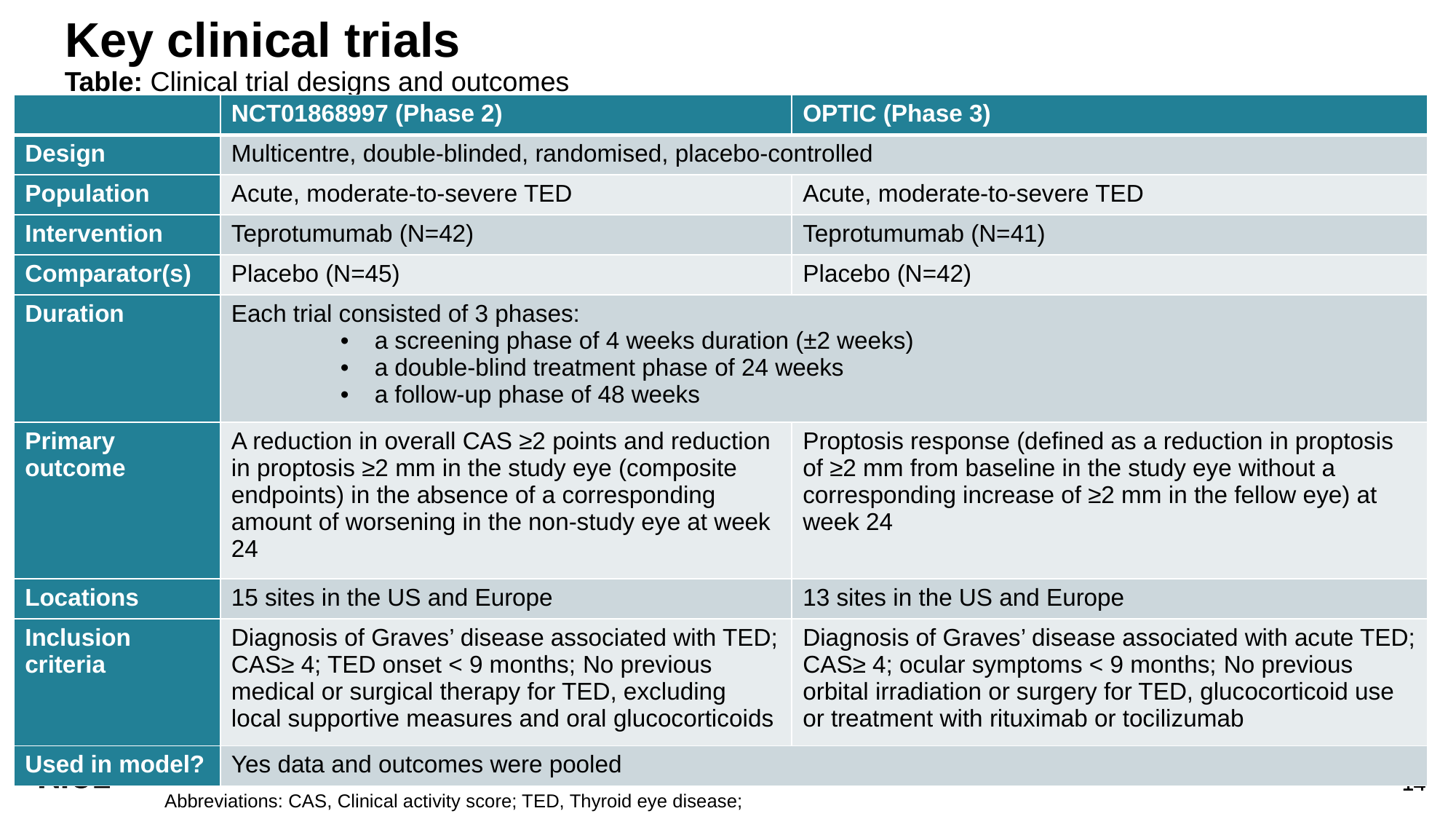

# Key clinical trials
Table: Clinical trial designs and outcomes
|  | NCT01868997 (Phase 2) | OPTIC (Phase 3) |
| --- | --- | --- |
| Design | Multicentre, double-blinded, randomised, placebo-controlled |  |
| Population | Acute, moderate-to-severe TED | Acute, moderate-to-severe TED |
| Intervention | Teprotumumab (N=42) | Teprotumumab (N=41) |
| Comparator(s) | Placebo (N=45) | Placebo (N=42) |
| Duration | Each trial consisted of 3 phases: a screening phase of 4 weeks duration (±2 weeks) a double-blind treatment phase of 24 weeks a follow-up phase of 48 weeks |  |
| Primary outcome | A reduction in overall CAS ≥2 points and reduction in proptosis ≥2 mm in the study eye (composite endpoints) in the absence of a corresponding amount of worsening in the non-study eye at week 24 | Proptosis response (defined as a reduction in proptosis of ≥2 mm from baseline in the study eye without a corresponding increase of ≥2 mm in the fellow eye) at week 24 |
| Locations | 15 sites in the US and Europe | 13 sites in the US and Europe |
| Inclusion criteria | Diagnosis of Graves’ disease associated with TED; CAS≥ 4; TED onset < 9 months; No previous medical or surgical therapy for TED, excluding local supportive measures and oral glucocorticoids | Diagnosis of Graves’ disease associated with acute TED; CAS≥ 4; ocular symptoms < 9 months; No previous orbital irradiation or surgery for TED, glucocorticoid use or treatment with rituximab or tocilizumab |
| Used in model? | Yes data and outcomes were pooled |  |
Abbreviations: CAS, Clinical activity score; TED, Thyroid eye disease;